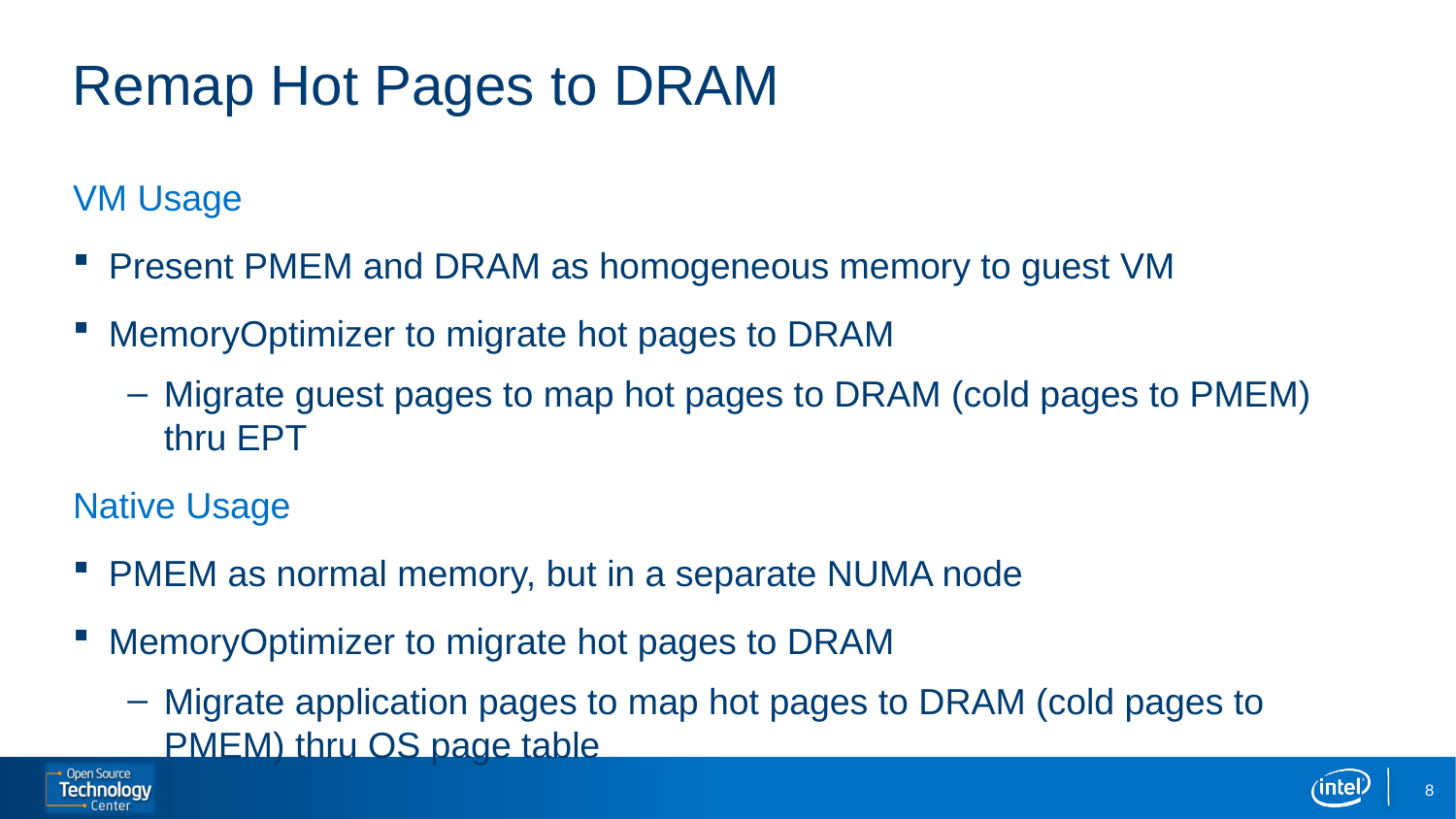

# Remap Hot Pages to DRAM
VM Usage
Present PMEM and DRAM as homogeneous memory to guest VM
MemoryOptimizer to migrate hot pages to DRAM
Migrate guest pages to map hot pages to DRAM (cold pages to PMEM) thru EPT
Native Usage
PMEM as normal memory, but in a separate NUMA node
MemoryOptimizer to migrate hot pages to DRAM
Migrate application pages to map hot pages to DRAM (cold pages to PMEM) thru OS page table

8